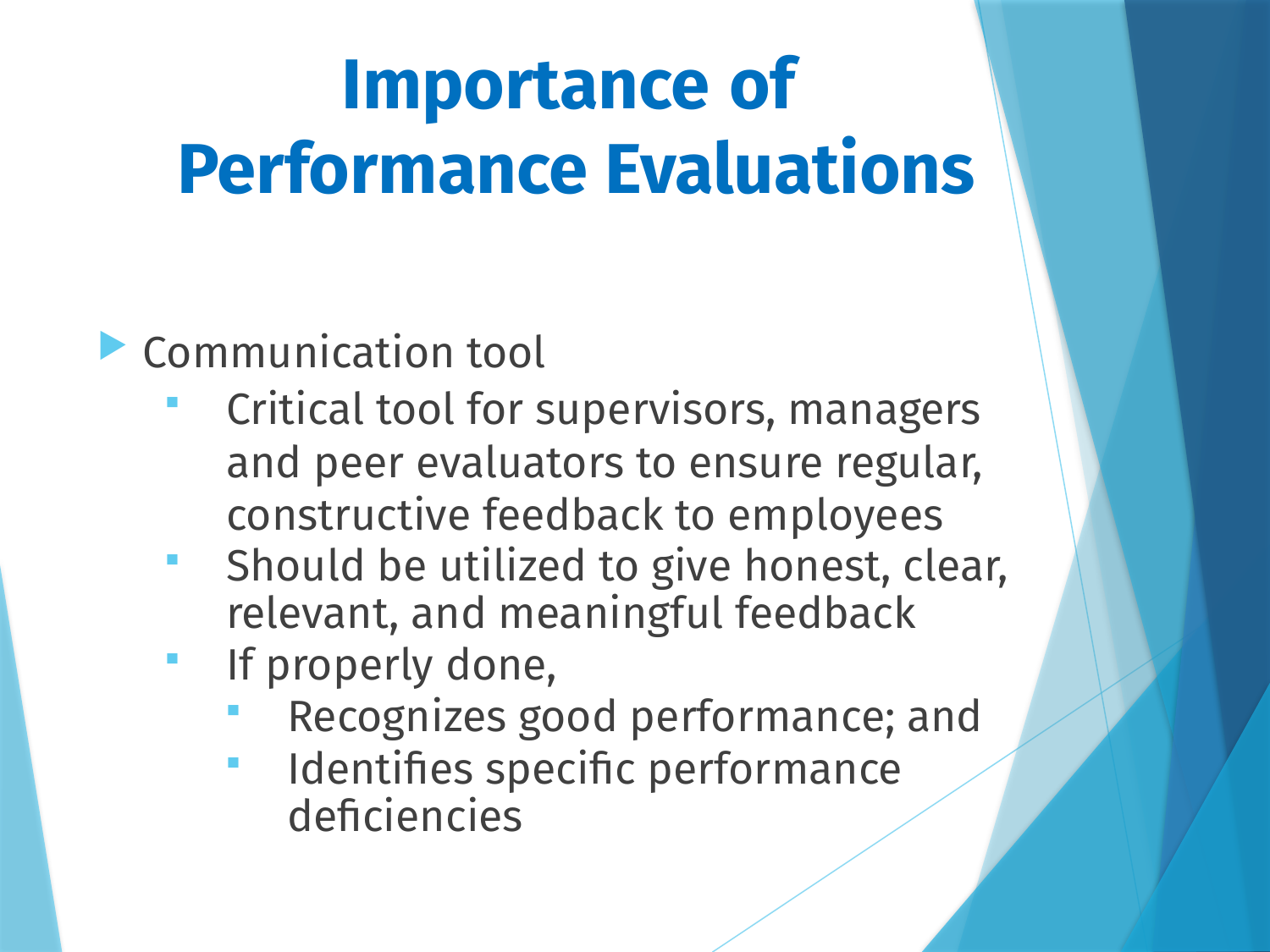

# Importance of Performance Evaluations
Communication tool
Critical tool for supervisors, managers and peer evaluators to ensure regular, constructive feedback to employees
Should be utilized to give honest, clear, relevant, and meaningful feedback
If properly done,
Recognizes good performance; and
Identifies specific performance deficiencies